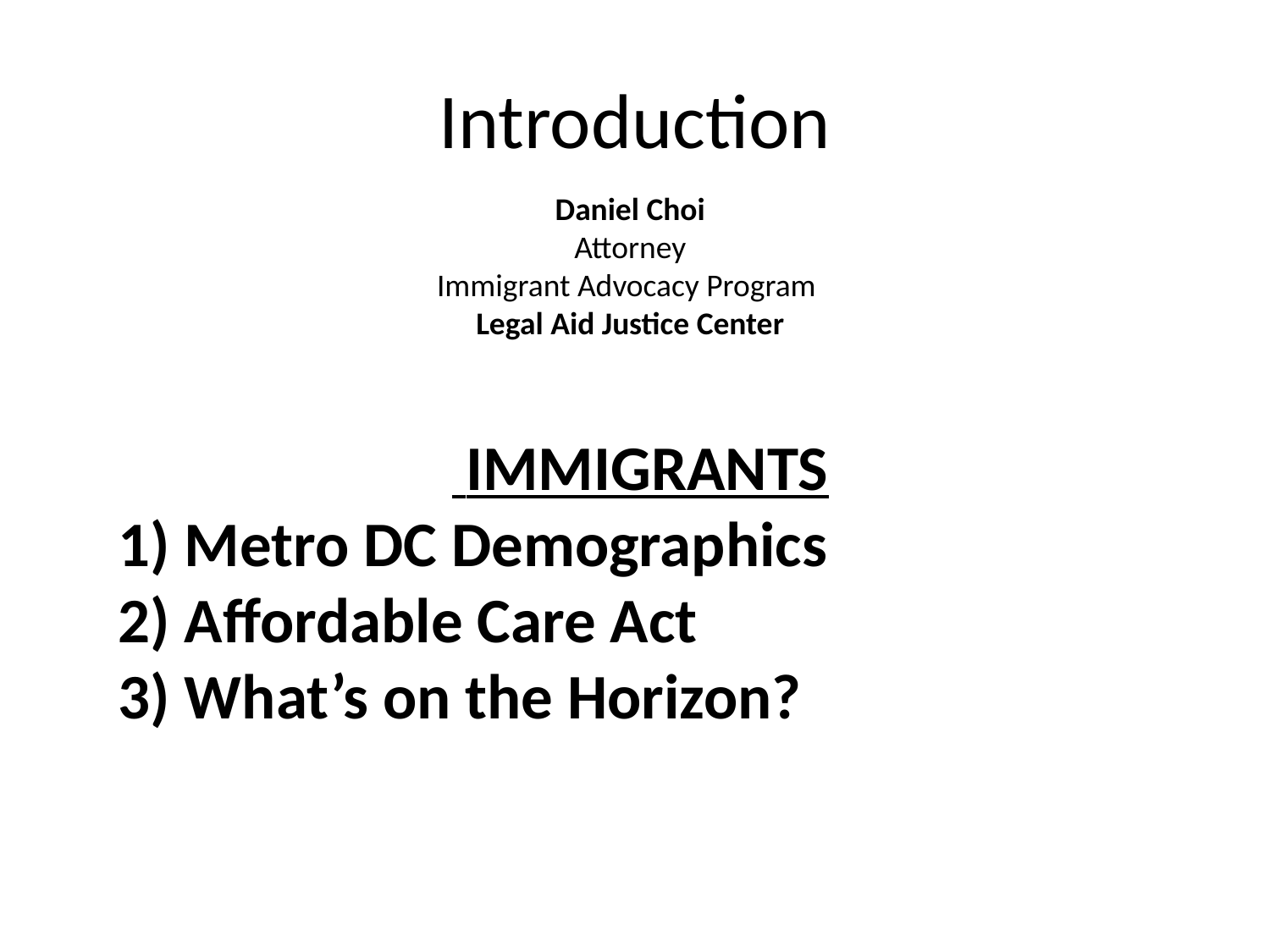

# Introduction
Daniel Choi
Attorney
Immigrant Advocacy Program
Legal Aid Justice Center
 IMMIGRANTS
 Metro DC Demographics
 Affordable Care Act
 What’s on the Horizon?